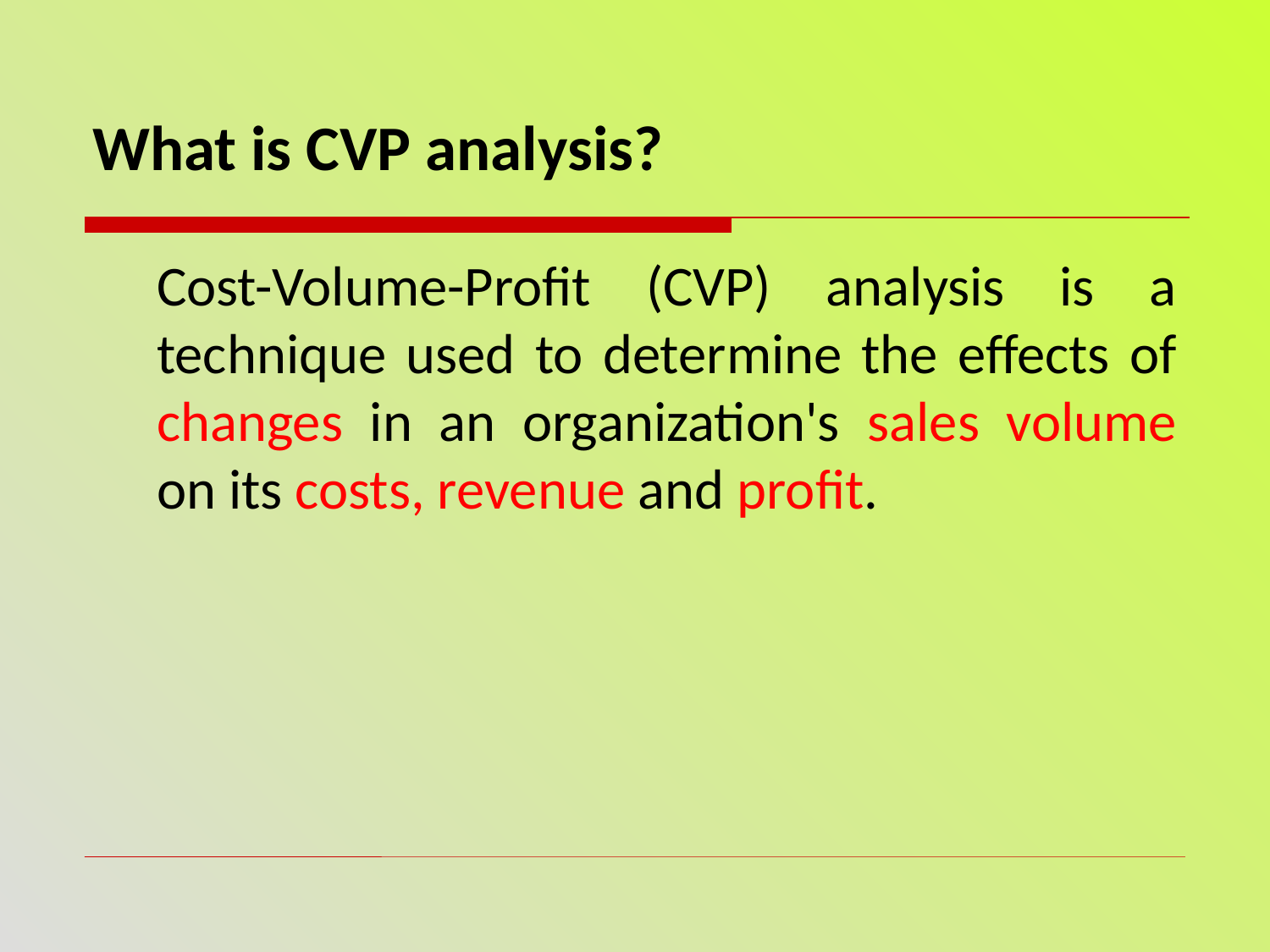

# What is CVP analysis?
	Cost-Volume-Profit (CVP) analysis is a technique used to determine the effects of changes in an organization's sales volume on its costs, revenue and profit.